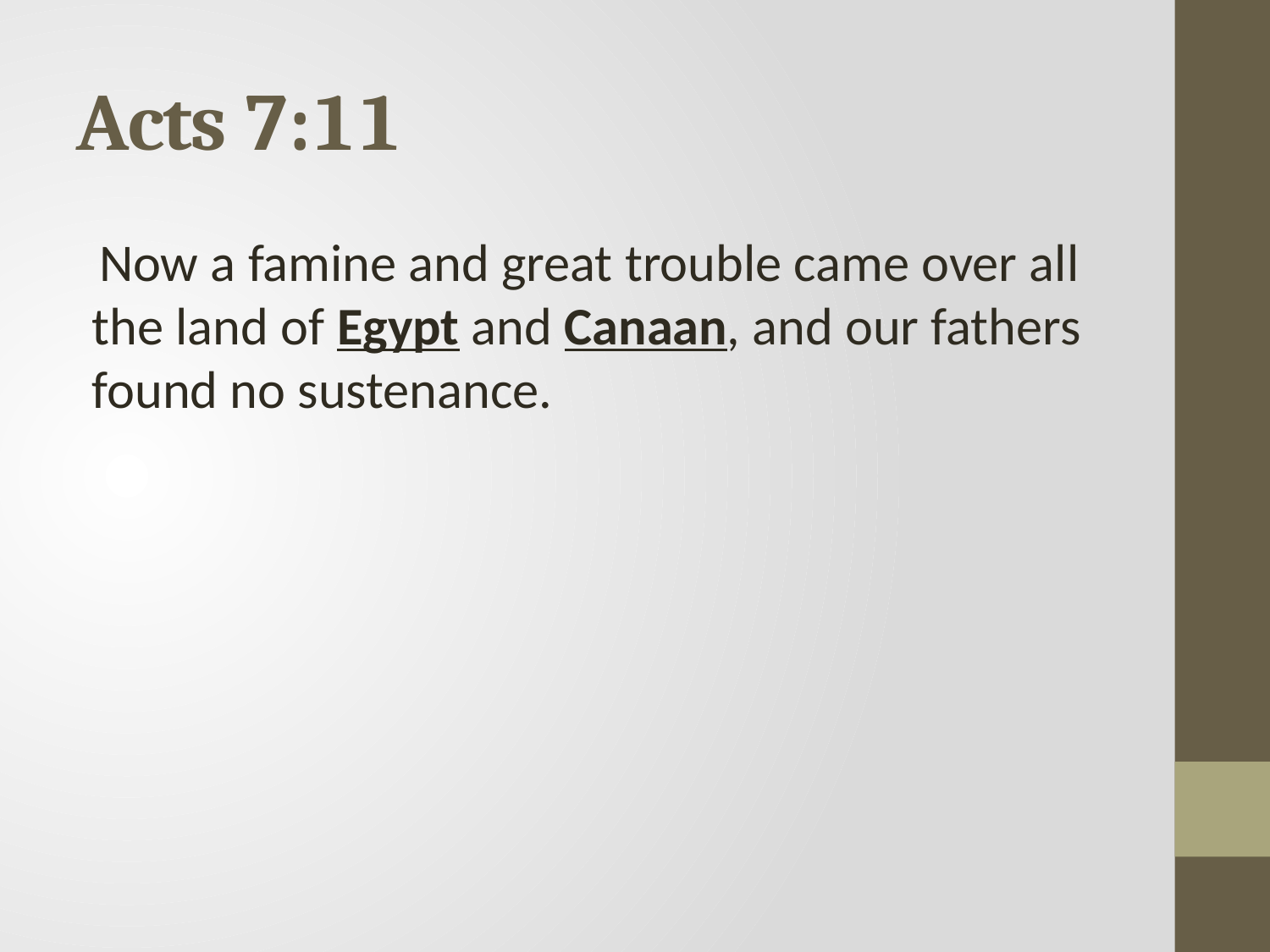

# Acts 7:11
 Now a famine and great trouble came over all the land of Egypt and Canaan, and our fathers found no sustenance.